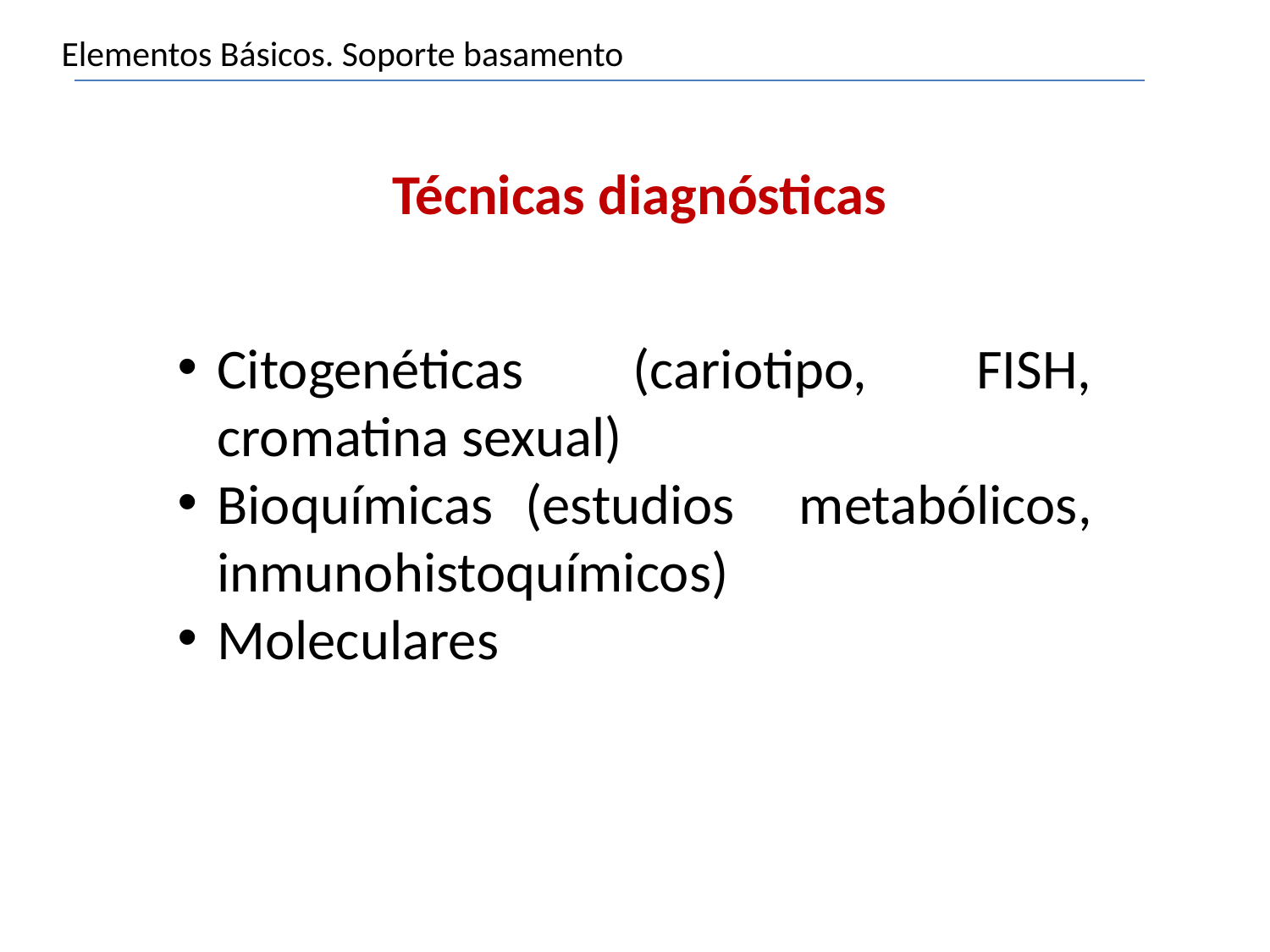

Elementos Básicos. Soporte basamento
Técnicas diagnósticas
Citogenéticas (cariotipo, FISH, cromatina sexual)
Bioquímicas (estudios  metabólicos, inmunohistoquímicos)
Moleculares